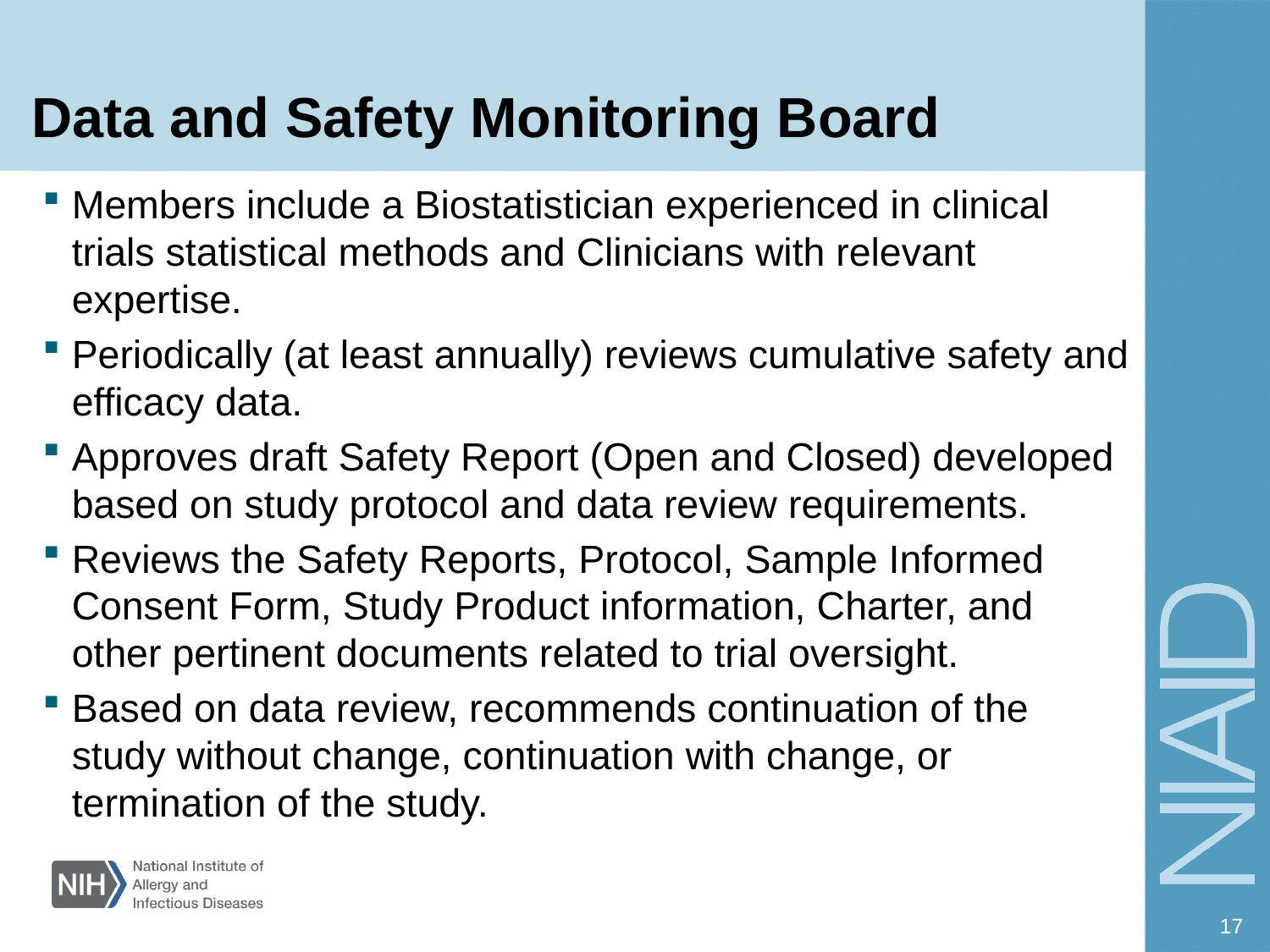

# Data and Safety Monitoring Board
Members include a Biostatistician experienced in clinical trials statistical methods and Clinicians with relevant expertise.
Periodically (at least annually) reviews cumulative safety and efficacy data.
Approves draft Safety Report (Open and Closed) developed based on study protocol and data review requirements.
Reviews the Safety Reports, Protocol, Sample Informed Consent Form, Study Product information, Charter, and other pertinent documents related to trial oversight.
Based on data review, recommends continuation of the study without change, continuation with change, or termination of the study.
17